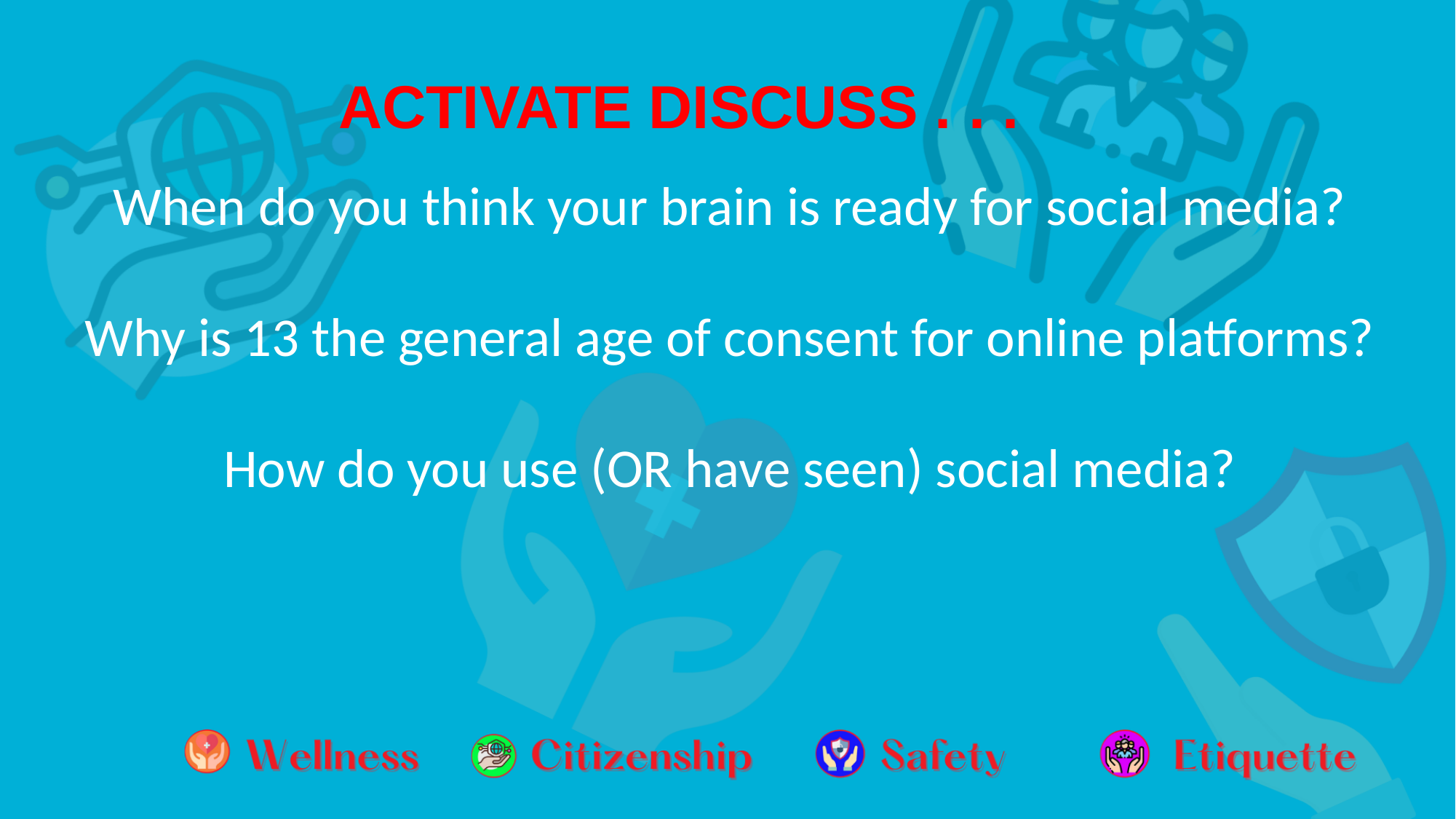

Activate Discuss . . .
When do you think your brain is ready for social media?

Why is 13 the general age of consent for online platforms?

How do you use (OR have seen) social media?